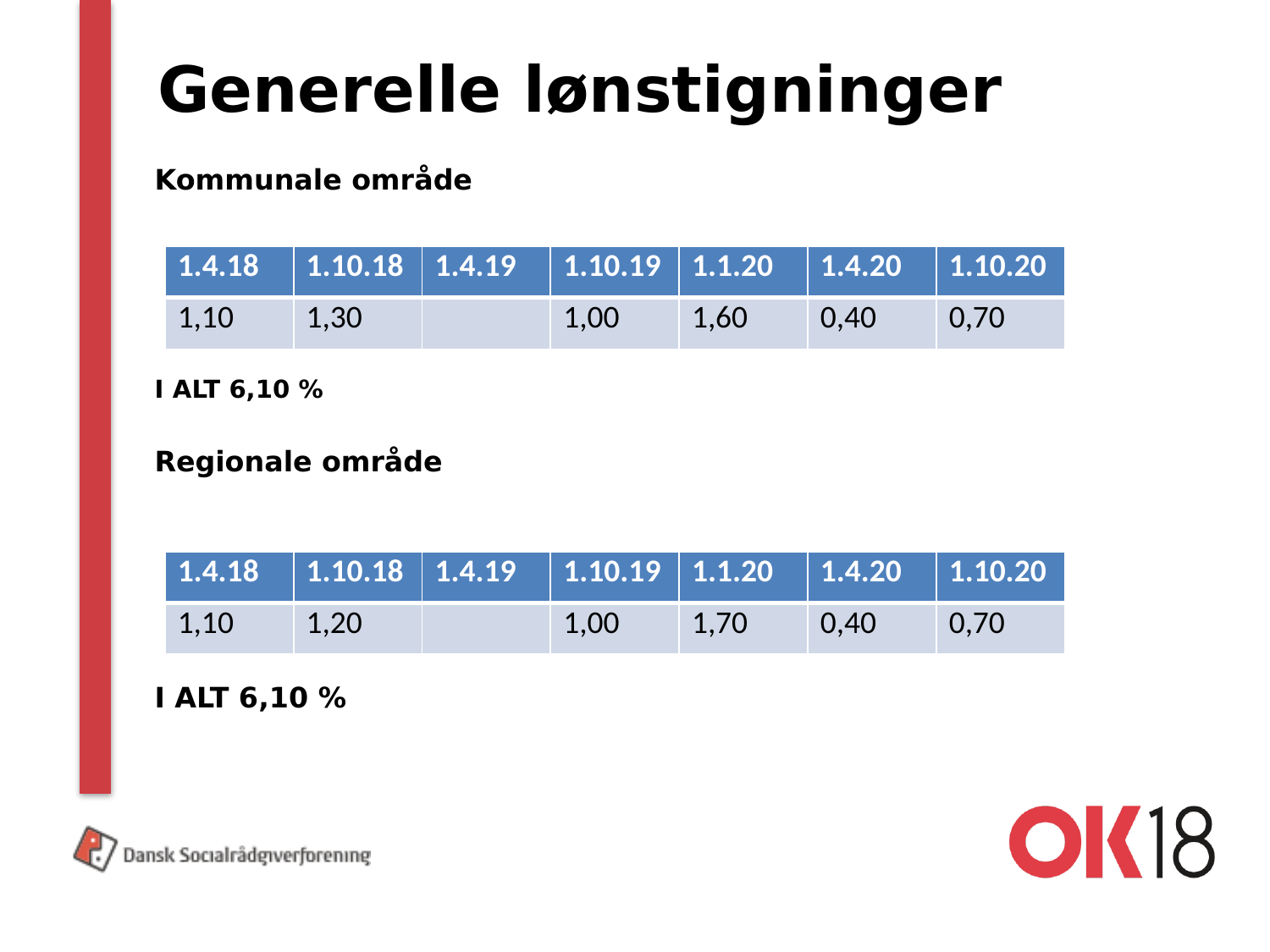

# Generelle lønstigninger
Kommunale område

I ALT 6,10 %

Regionale område

I ALT 6,10 %
| 1.4.18 | 1.10.18 | 1.4.19 | 1.10.19 | 1.1.20 | 1.4.20 | 1.10.20 |
| --- | --- | --- | --- | --- | --- | --- |
| 1,10 | 1,30 |  | 1,00 | 1,60 | 0,40 | 0,70 |
| 1.4.18 | 1.10.18 | 1.4.19 | 1.10.19 | 1.1.20 | 1.4.20 | 1.10.20 |
| --- | --- | --- | --- | --- | --- | --- |
| 1,10 | 1,20 |  | 1,00 | 1,70 | 0,40 | 0,70 |